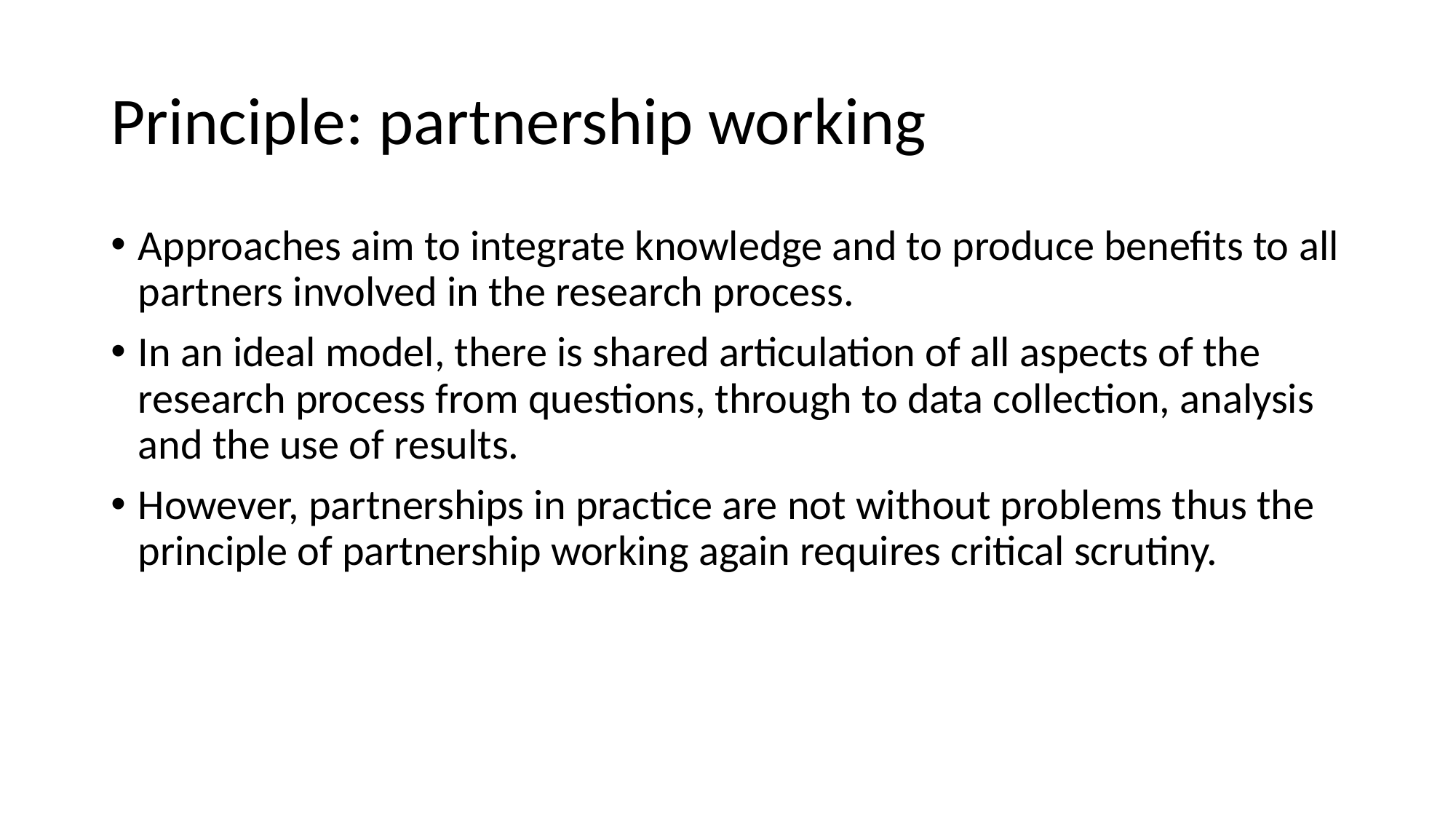

# Principle: partnership working
Approaches aim to integrate knowledge and to produce benefits to all partners involved in the research process.
In an ideal model, there is shared articulation of all aspects of the research process from questions, through to data collection, analysis and the use of results.
However, partnerships in practice are not without problems thus the principle of partnership working again requires critical scrutiny.